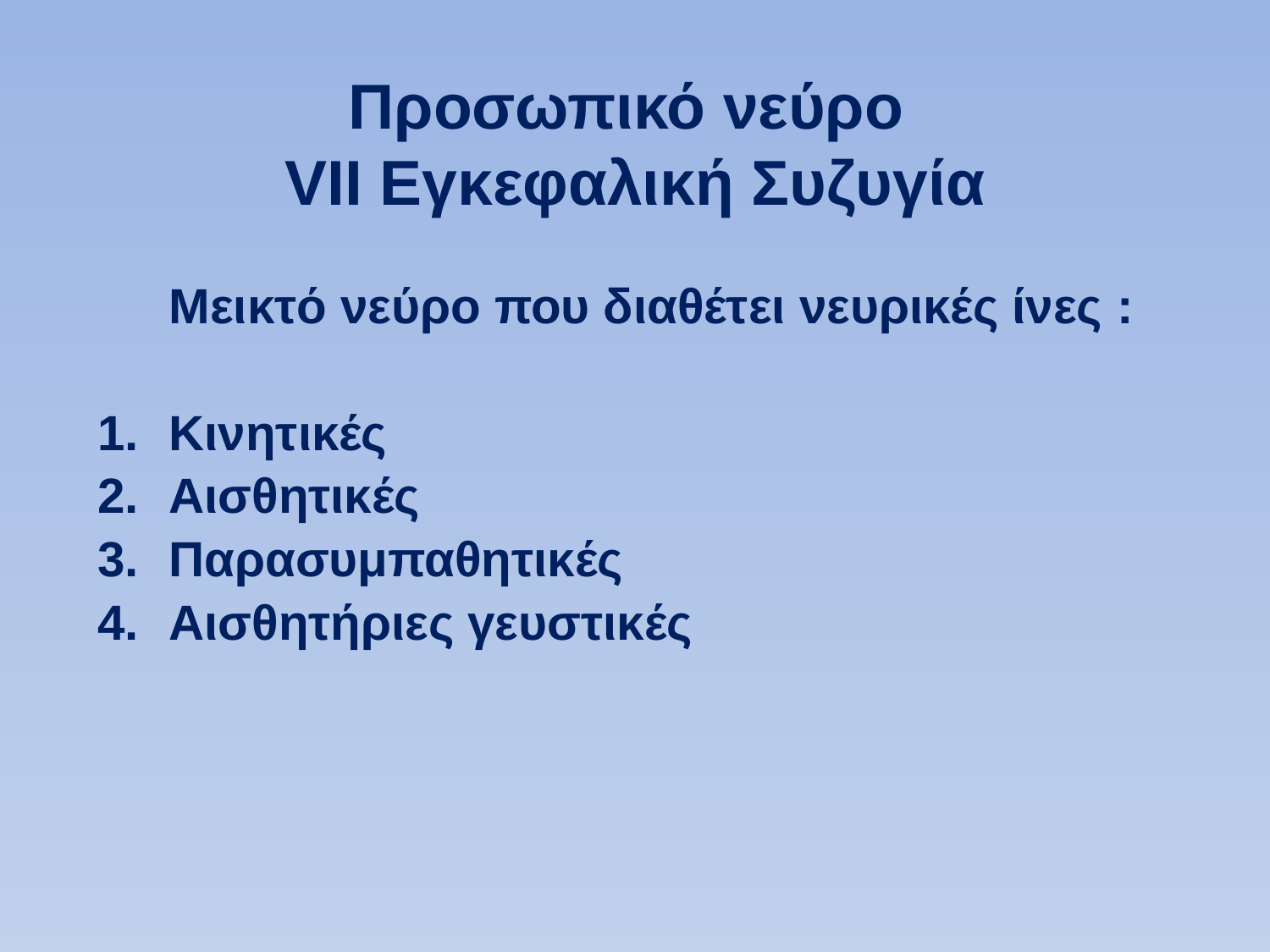

# Προσωπικό νεύρο VII Εγκεφαλική Συζυγία
	Μεικτό νεύρο που διαθέτει νευρικές ίνες :

Κινητικές
Αισθητικές
Παρασυμπαθητικές
Αισθητήριες γευστικές